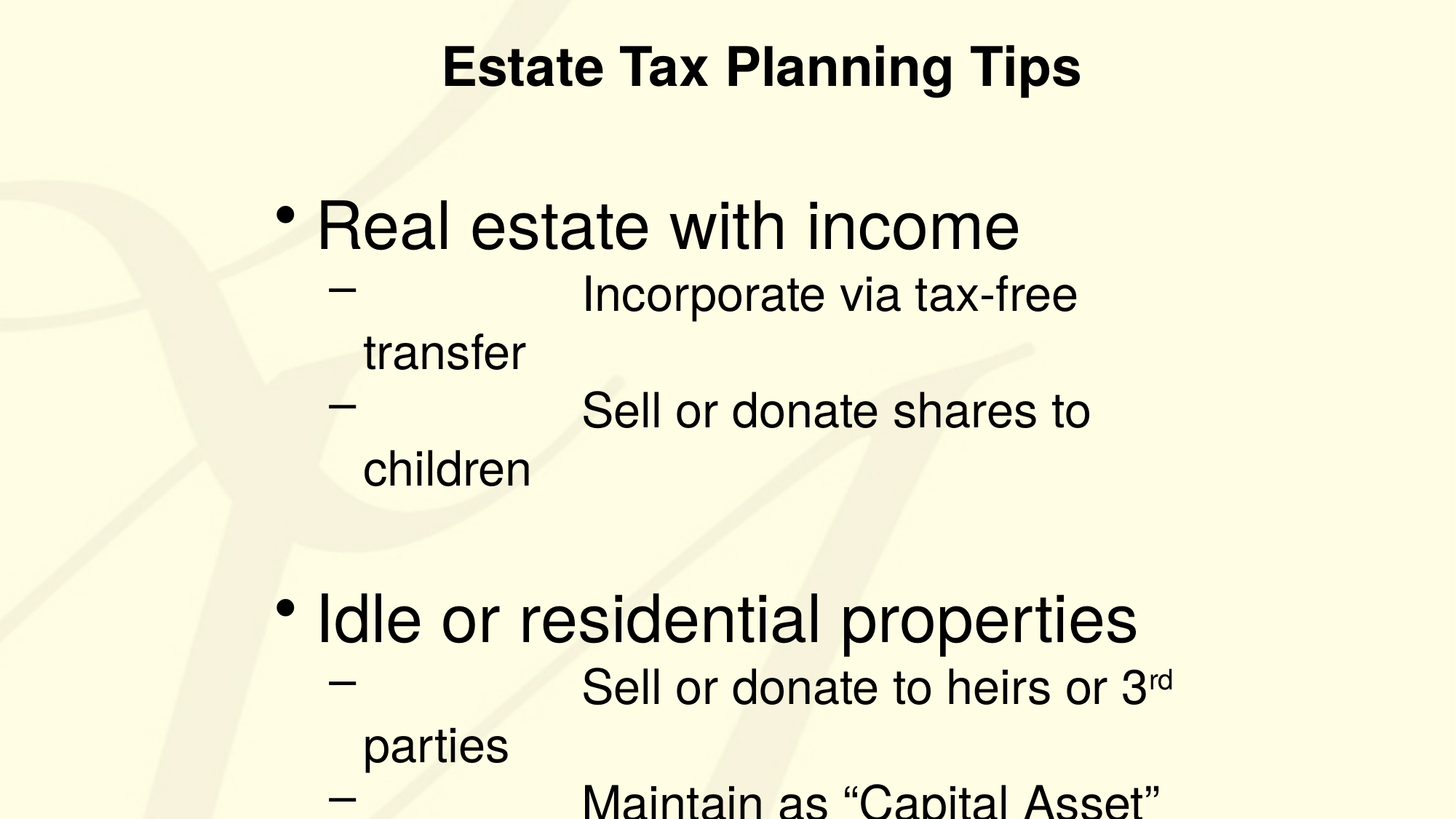

# Estate Tax Planning Tips
Real estate with income
		Incorporate via tax-free transfer
		Sell or donate shares to children

Idle or residential properties
		Sell or donate to heirs or 3rd parties
		Maintain as “Capital Asset”